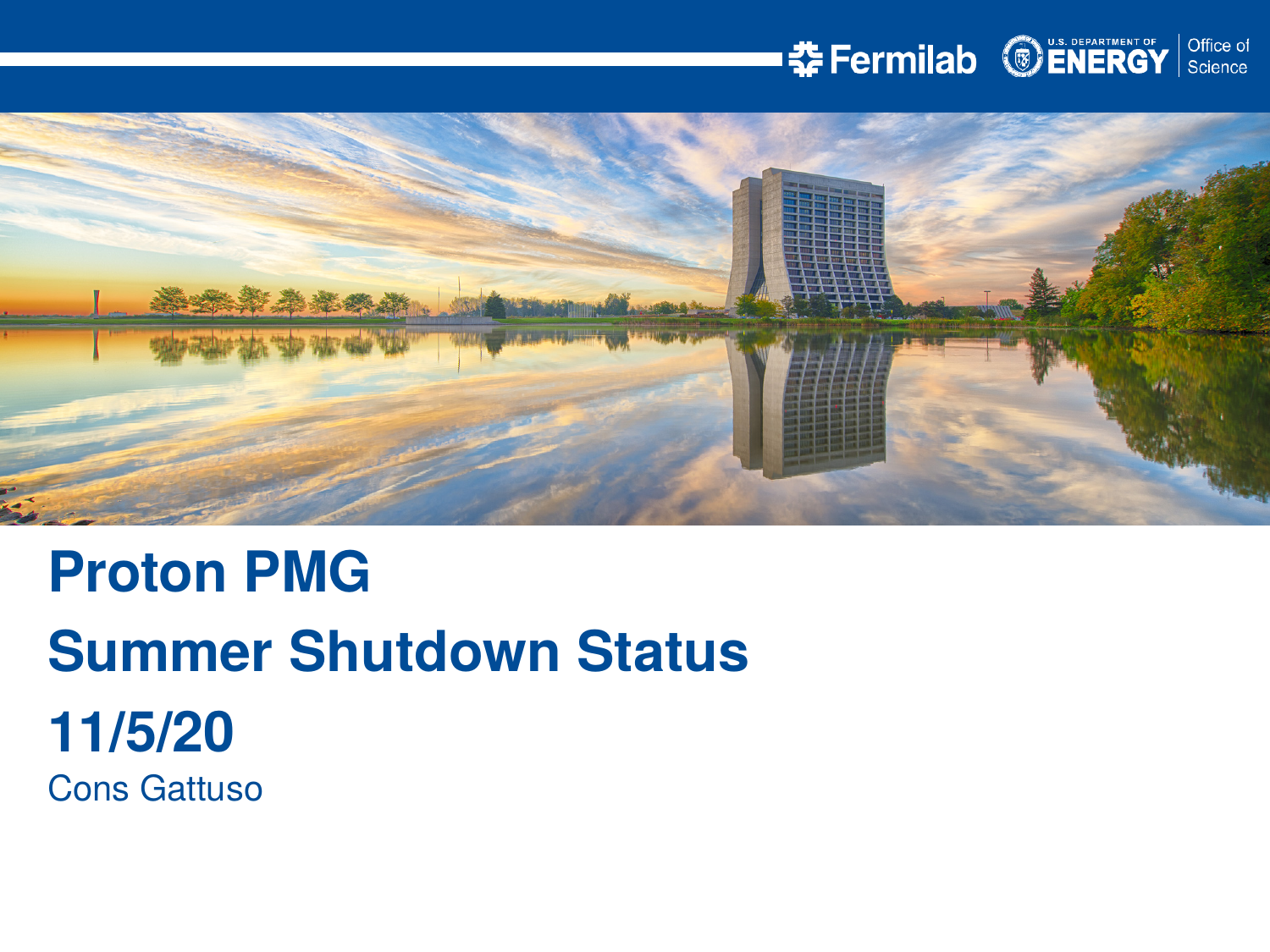

Proton PMG
Summer Shutdown Status
11/5/20
Cons Gattuso